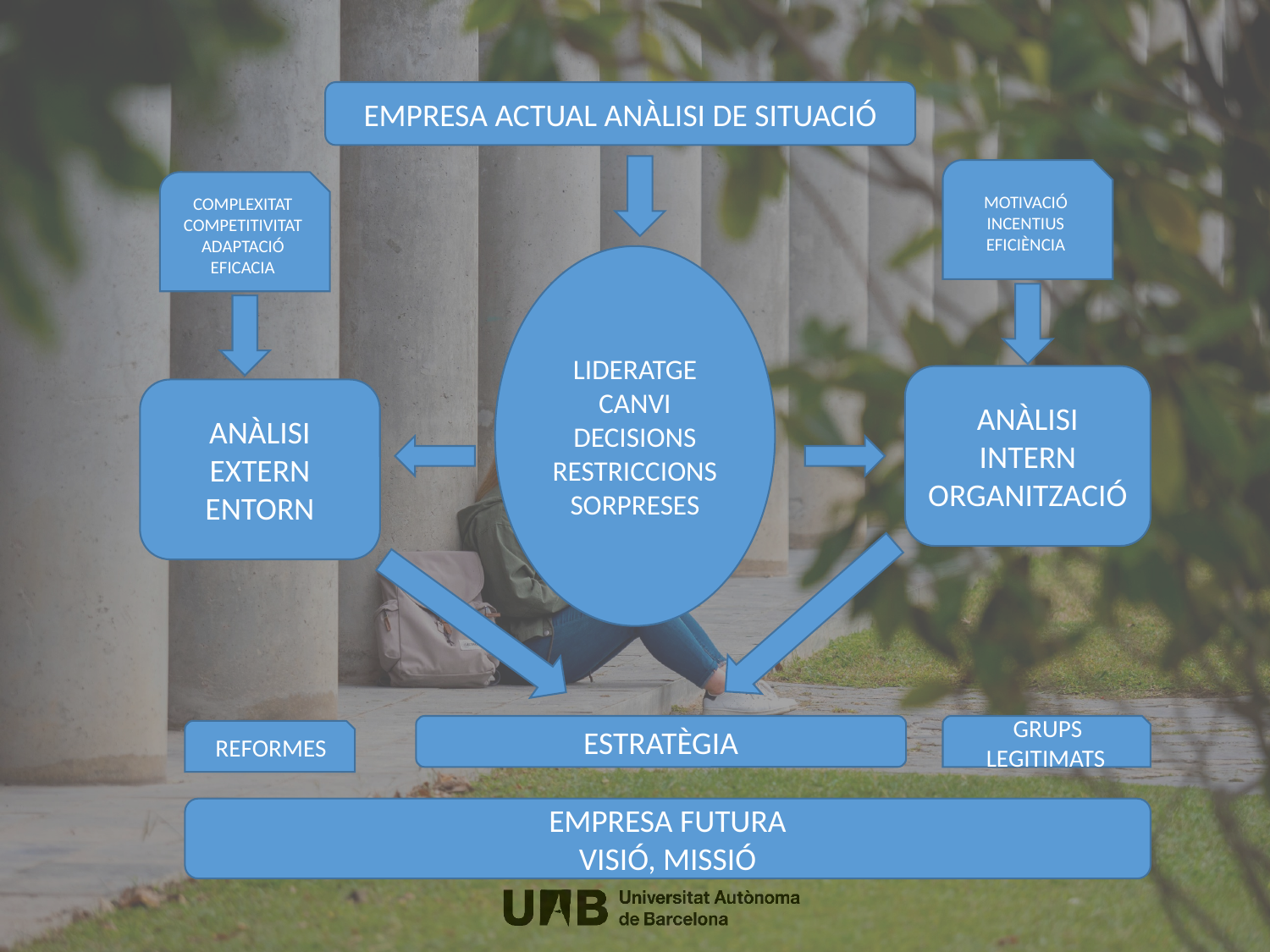

EMPRESA ACTUAL ANÀLISI DE SITUACIÓ

MOTIVACIÓ
INCENTIUS
EFICIÈNCIA
COMPLEXITAT
COMPETITIVITAT
ADAPTACIÓ
EFICACIA
LIDERATGE
CANVI
DECISIONS
RESTRICCIONS
SORPRESES

ANÀLISI INTERN
ORGANITZACIÓ
ANÀLISI EXTERN
ENTORN

ESTRATÈGIA
 GRUPS LEGITIMATS
 REFORMES
EMPRESA FUTURA
VISIÓ, MISSIÓ